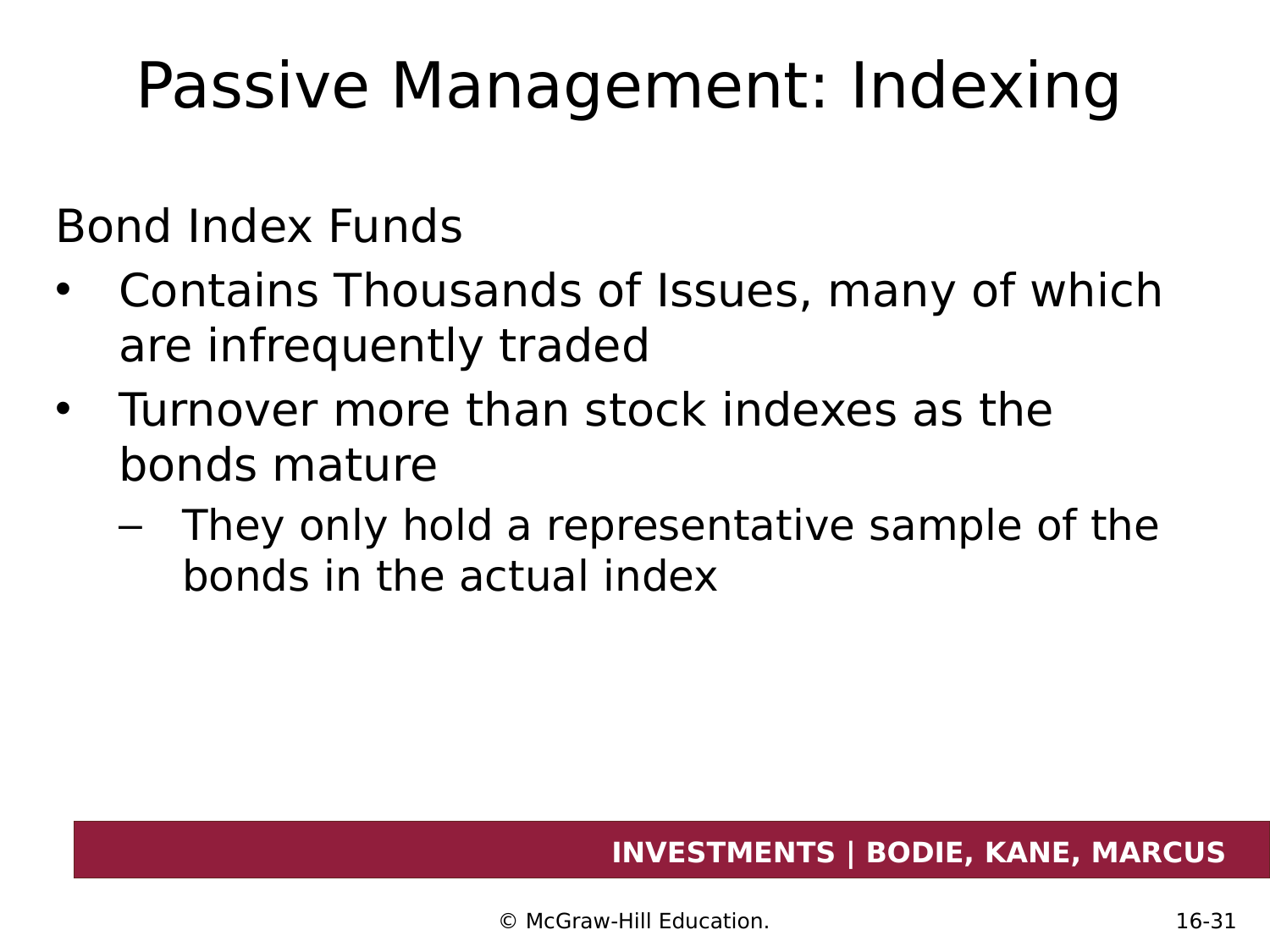

# Passive Management: Indexing
Bond Index Funds
Contains Thousands of Issues, many of which are infrequently traded
Turnover more than stock indexes as the bonds mature
They only hold a representative sample of the bonds in the actual index